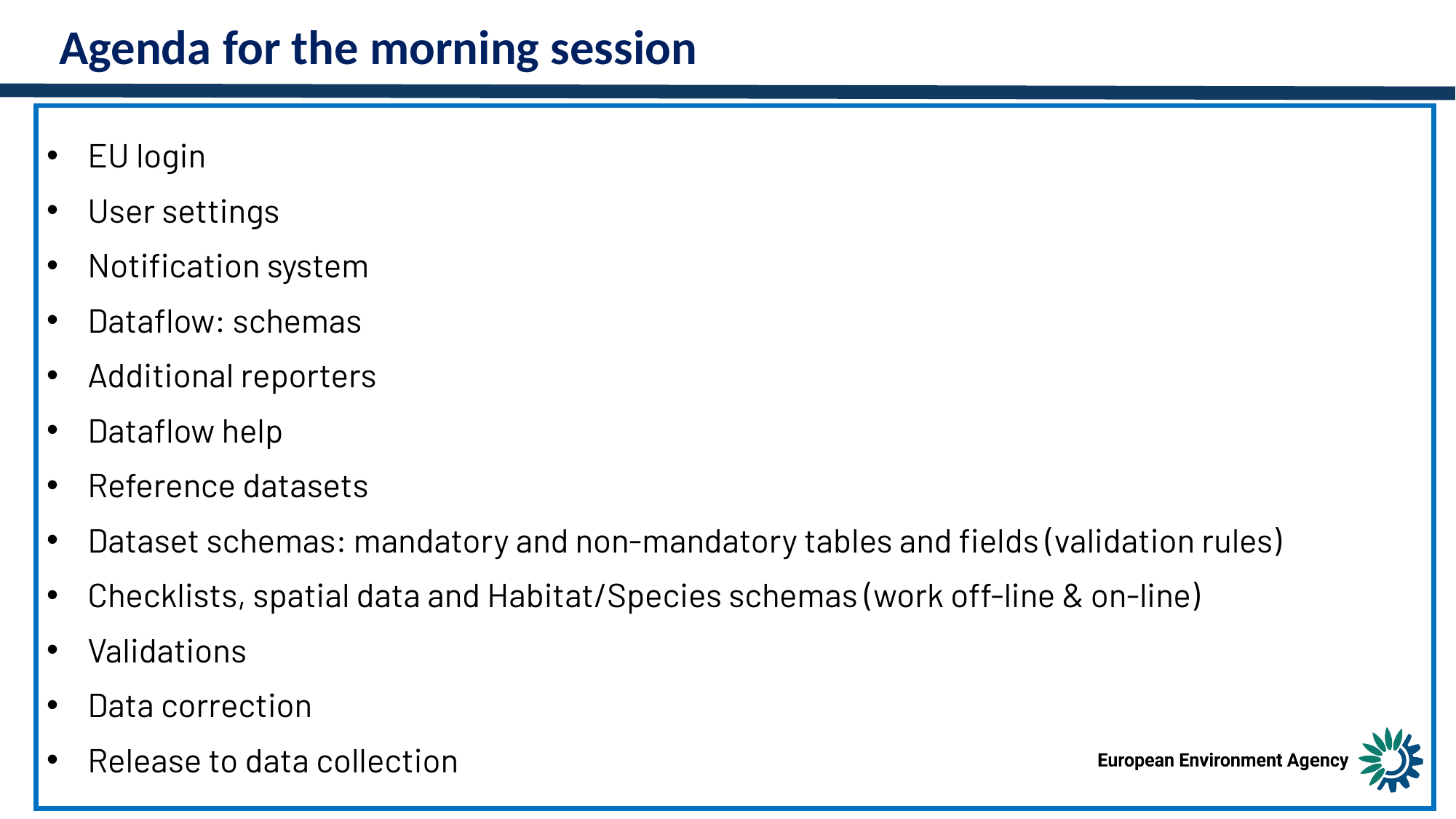

Agenda for the morning session

EU login
User settings
Notification system
Dataflow: schemas
Additional reporters
Dataflow help
Reference datasets
Dataset schemas: mandatory and non-mandatory tables and fields (validation rules)
Checklists, spatial data and Habitat/Species schemas (work off-line & on-line)
Validations
Data correction
Release to data collection